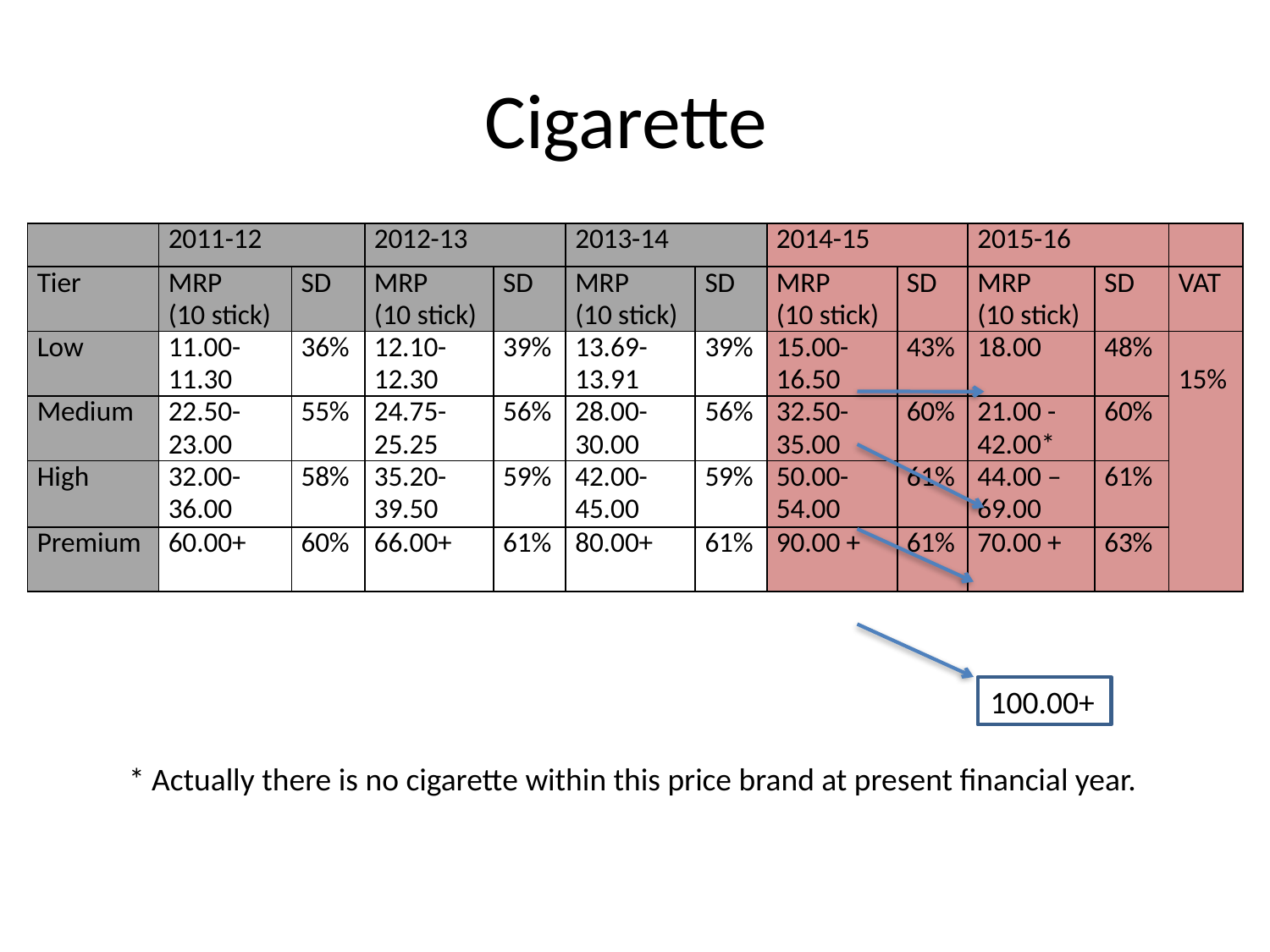

# Cigarette
|  | 2011-12 |  | 2012-13 |  | 2013-14 |  | 2014-15 |  | 2015-16 |  |  |
| --- | --- | --- | --- | --- | --- | --- | --- | --- | --- | --- | --- |
| Tier | MRP (10 stick) | SD | MRP (10 stick) | SD | MRP (10 stick) | SD | MRP (10 stick) | SD | MRP (10 stick) | SD | VAT |
| Low | 11.00-11.30 | 36% | 12.10-12.30 | 39% | 13.69-13.91 | 39% | 15.00-16.50 | 43% | 18.00 | 48% | 15% |
| Medium | 22.50-23.00 | 55% | 24.75-25.25 | 56% | 28.00-30.00 | 56% | 32.50-35.00 | 60% | 21.00 -42.00\* | 60% |  |
| High | 32.00-36.00 | 58% | 35.20-39.50 | 59% | 42.00-45.00 | 59% | 50.00-54.00 | 61% | 44.00 – 69.00 | 61% |  |
| Premium | 60.00+ | 60% | 66.00+ | 61% | 80.00+ | 61% | 90.00 + | 61% | 70.00 + | 63% |  |
100.00+
* Actually there is no cigarette within this price brand at present financial year.